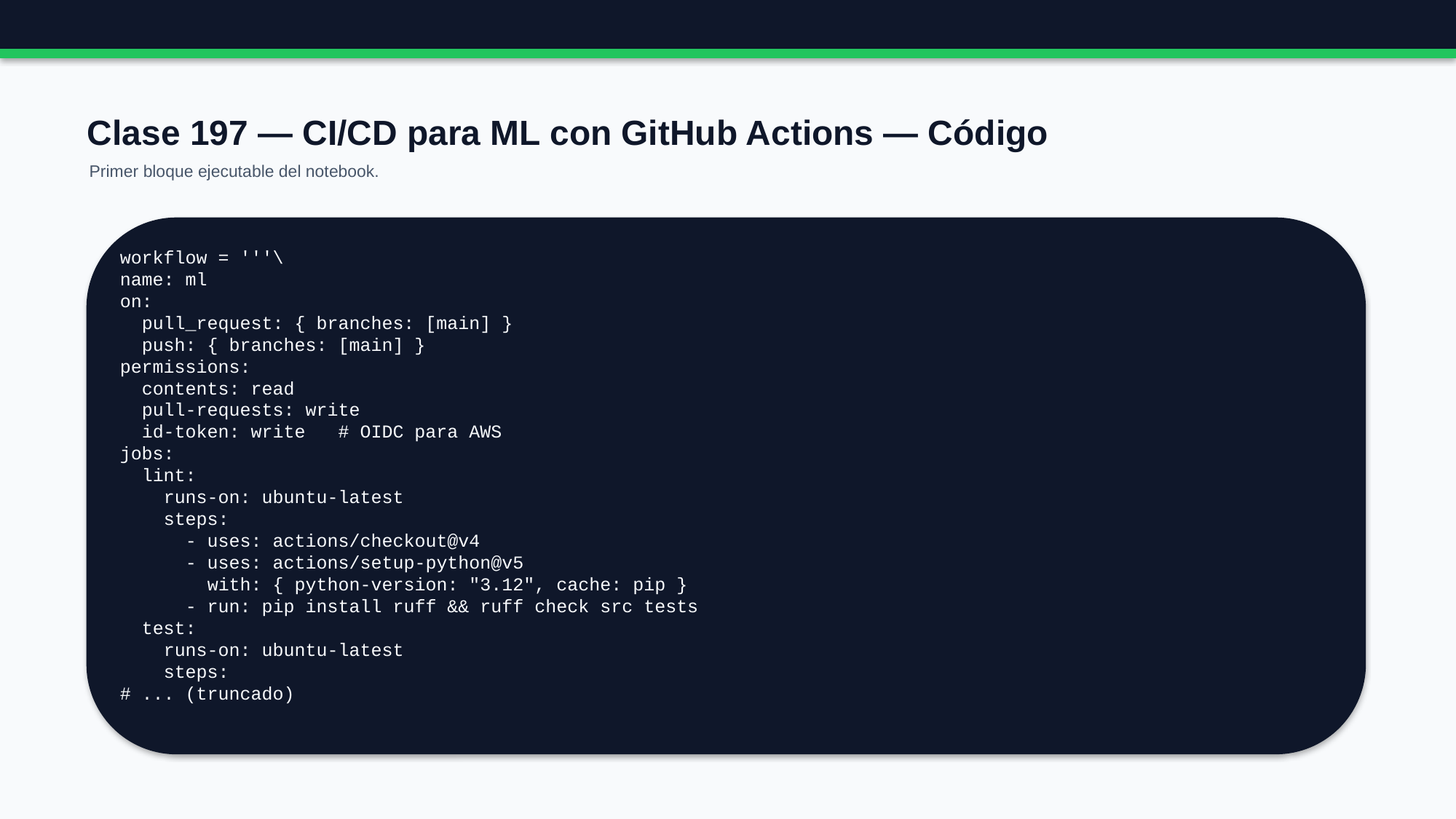

Clase 197 — CI/CD para ML con GitHub Actions — Código
Primer bloque ejecutable del notebook.

workflow = '''\
name: ml
on:
  pull_request: { branches: [main] }
  push: { branches: [main] }
permissions:
  contents: read
  pull-requests: write
  id-token: write   # OIDC para AWS
jobs:
  lint:
    runs-on: ubuntu-latest
    steps:
      - uses: actions/checkout@v4
      - uses: actions/setup-python@v5
        with: { python-version: "3.12", cache: pip }
      - run: pip install ruff && ruff check src tests
  test:
    runs-on: ubuntu-latest
    steps:
# ... (truncado)